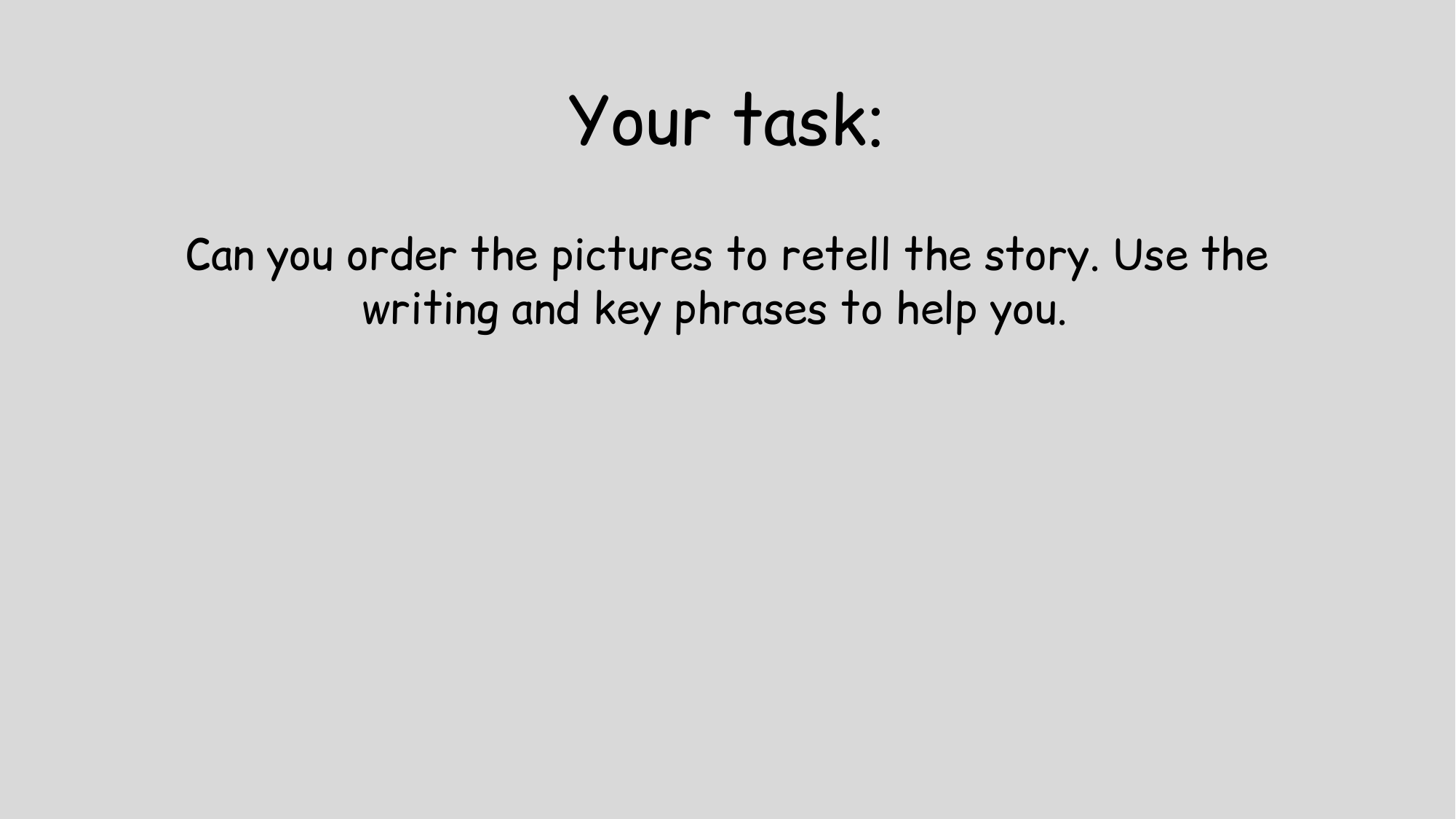

# Your task:
Can you order the pictures to retell the story. Use the writing and key phrases to help you.